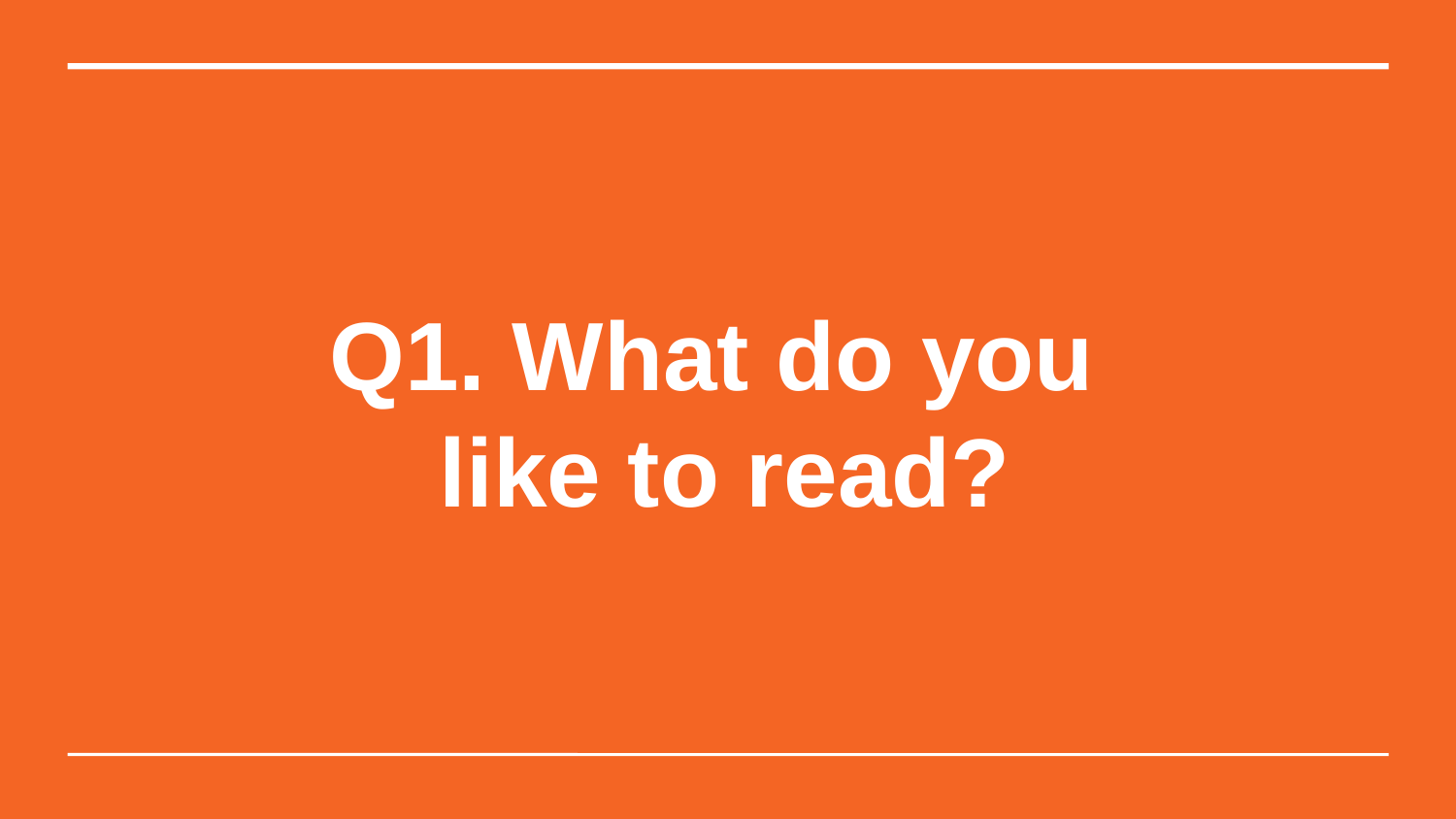

Q1. What do you
like to read?